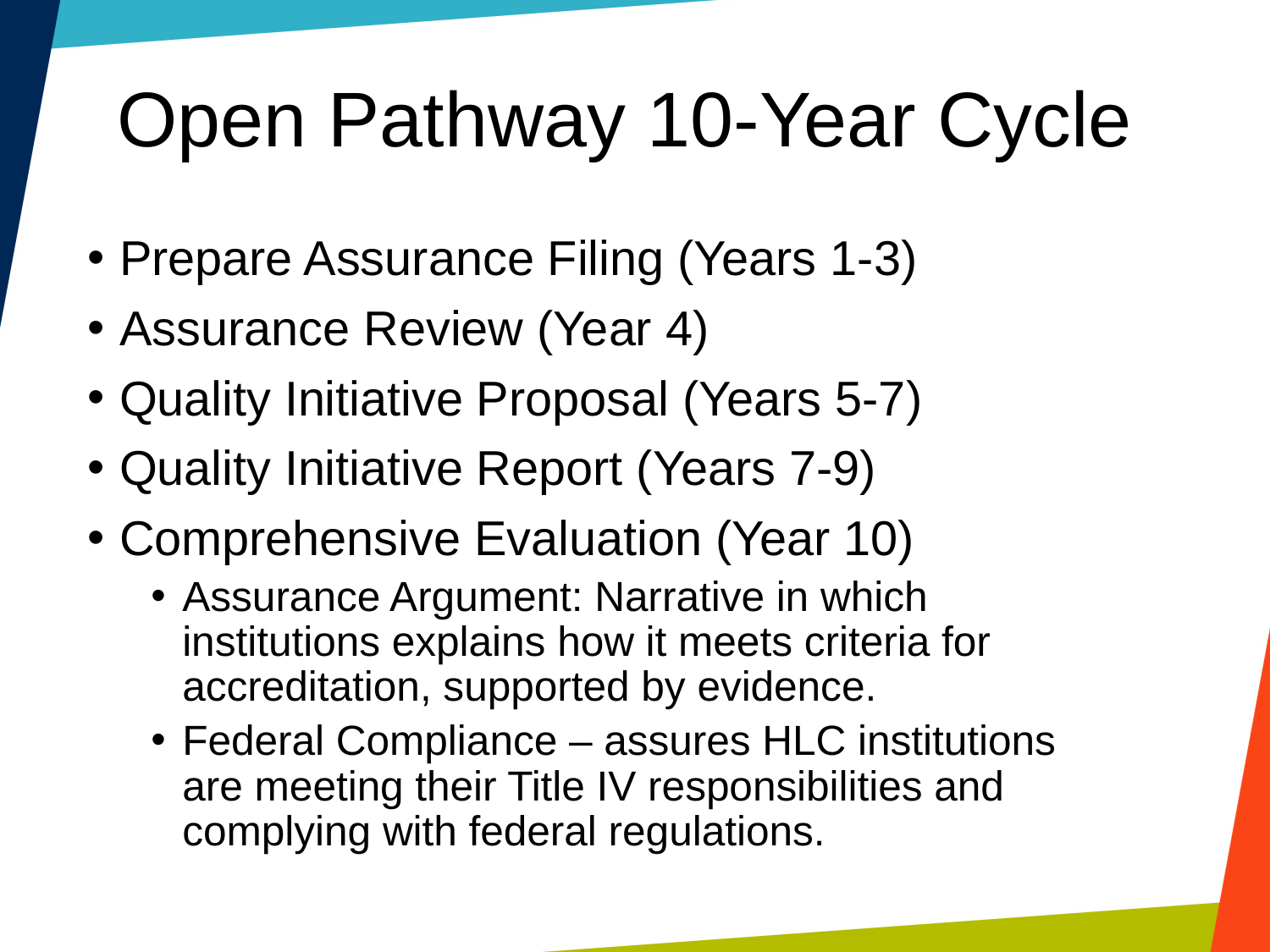

# Open Pathway 10-Year Cycle
Prepare Assurance Filing (Years 1-3)
Assurance Review (Year 4)
Quality Initiative Proposal (Years 5-7)
Quality Initiative Report (Years 7-9)
Comprehensive Evaluation (Year 10)
Assurance Argument: Narrative in which institutions explains how it meets criteria for accreditation, supported by evidence.
Federal Compliance – assures HLC institutions are meeting their Title IV responsibilities and complying with federal regulations.